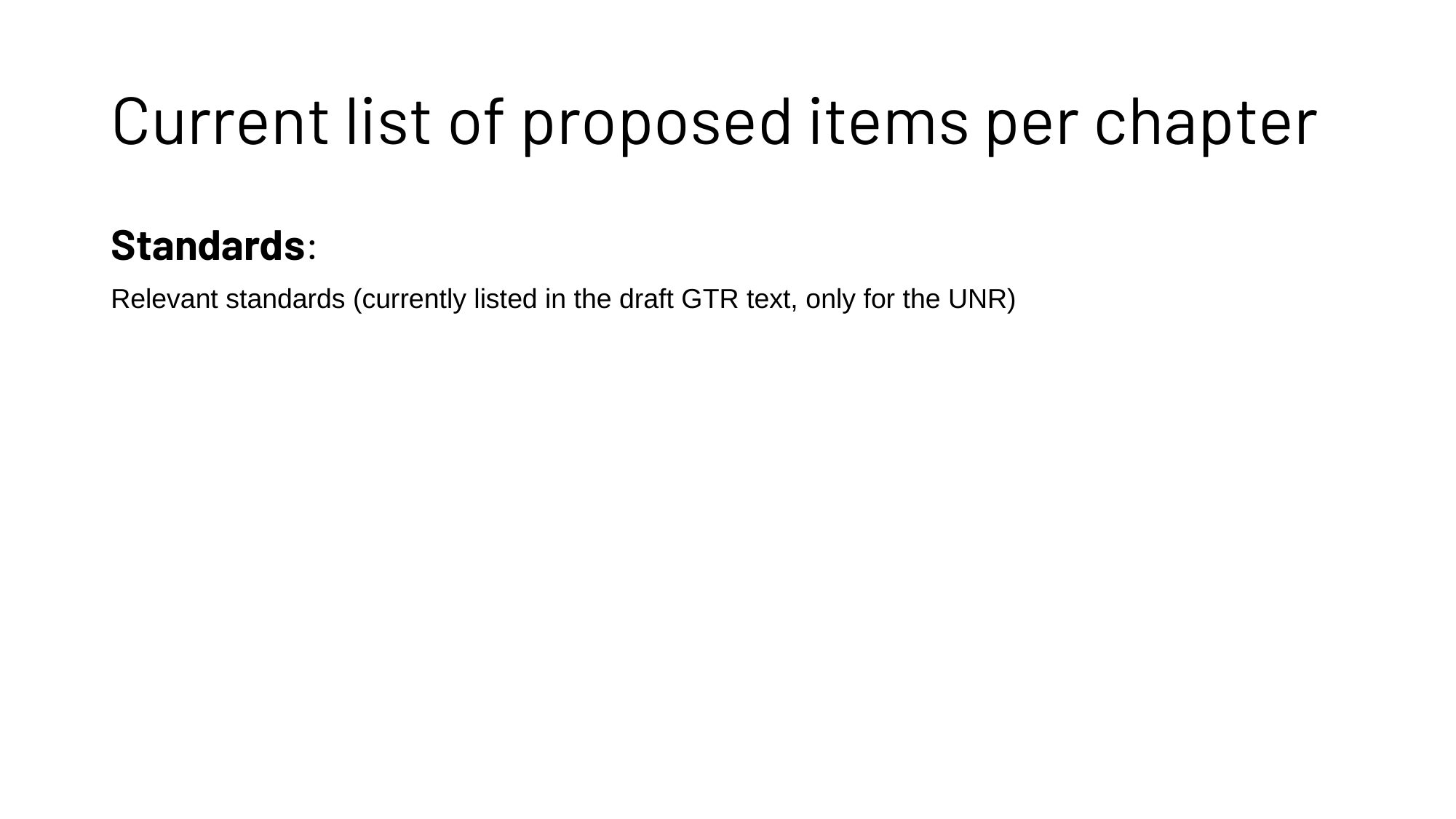

# Current list of proposed items per chapter
Standards:
Relevant standards (currently listed in the draft GTR text, only for the UNR)